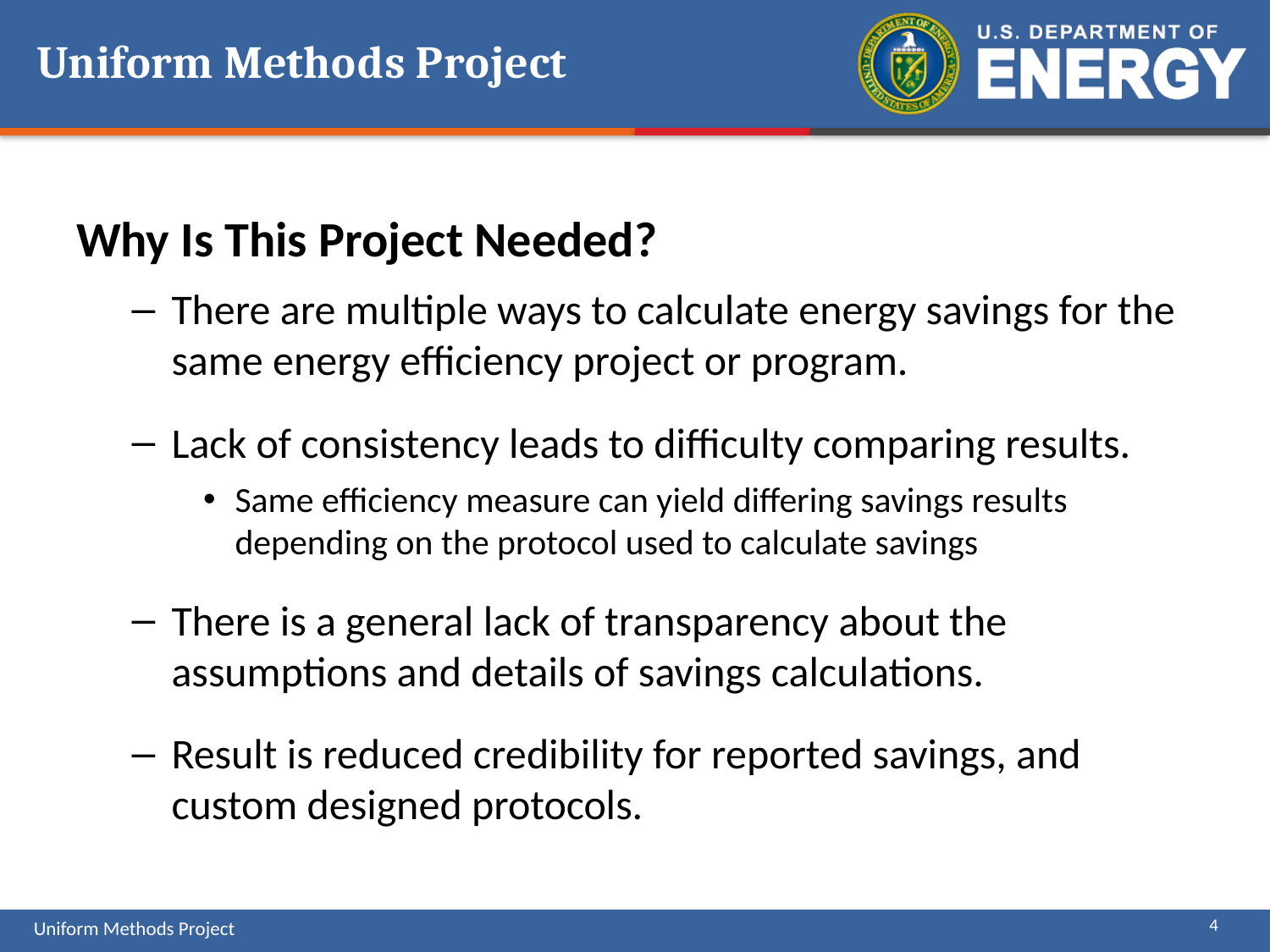

# Uniform Methods Project
Why Is This Project Needed?
There are multiple ways to calculate energy savings for the same energy efficiency project or program.
Lack of consistency leads to difficulty comparing results.
Same efficiency measure can yield differing savings results depending on the protocol used to calculate savings
There is a general lack of transparency about the assumptions and details of savings calculations.
Result is reduced credibility for reported savings, and custom designed protocols.